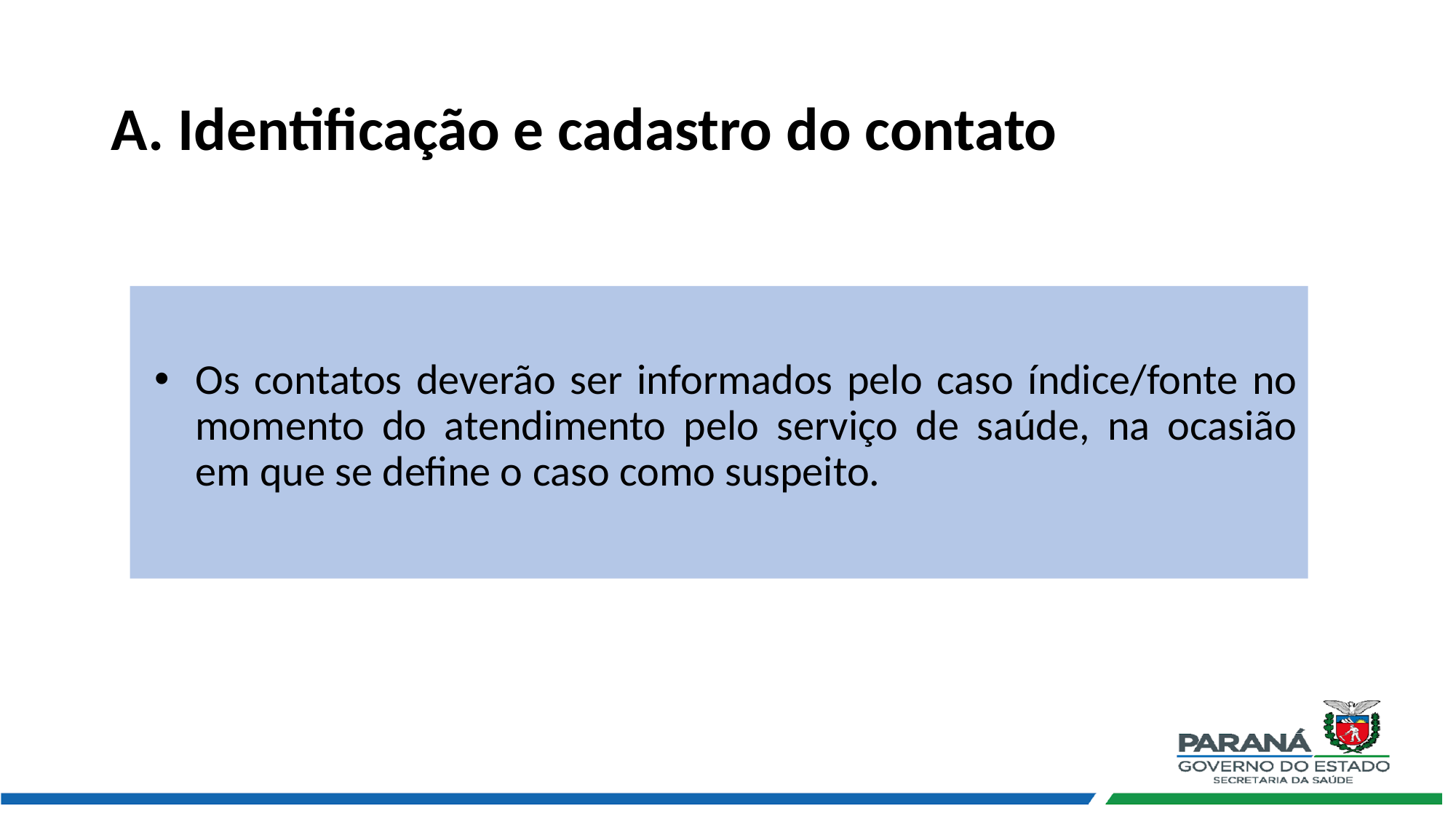

# A. Identificação e cadastro do contato

Os contatos deverão ser informados pelo caso índice/fonte no momento do atendimento pelo serviço de saúde, na ocasião em que se define o caso como suspeito.